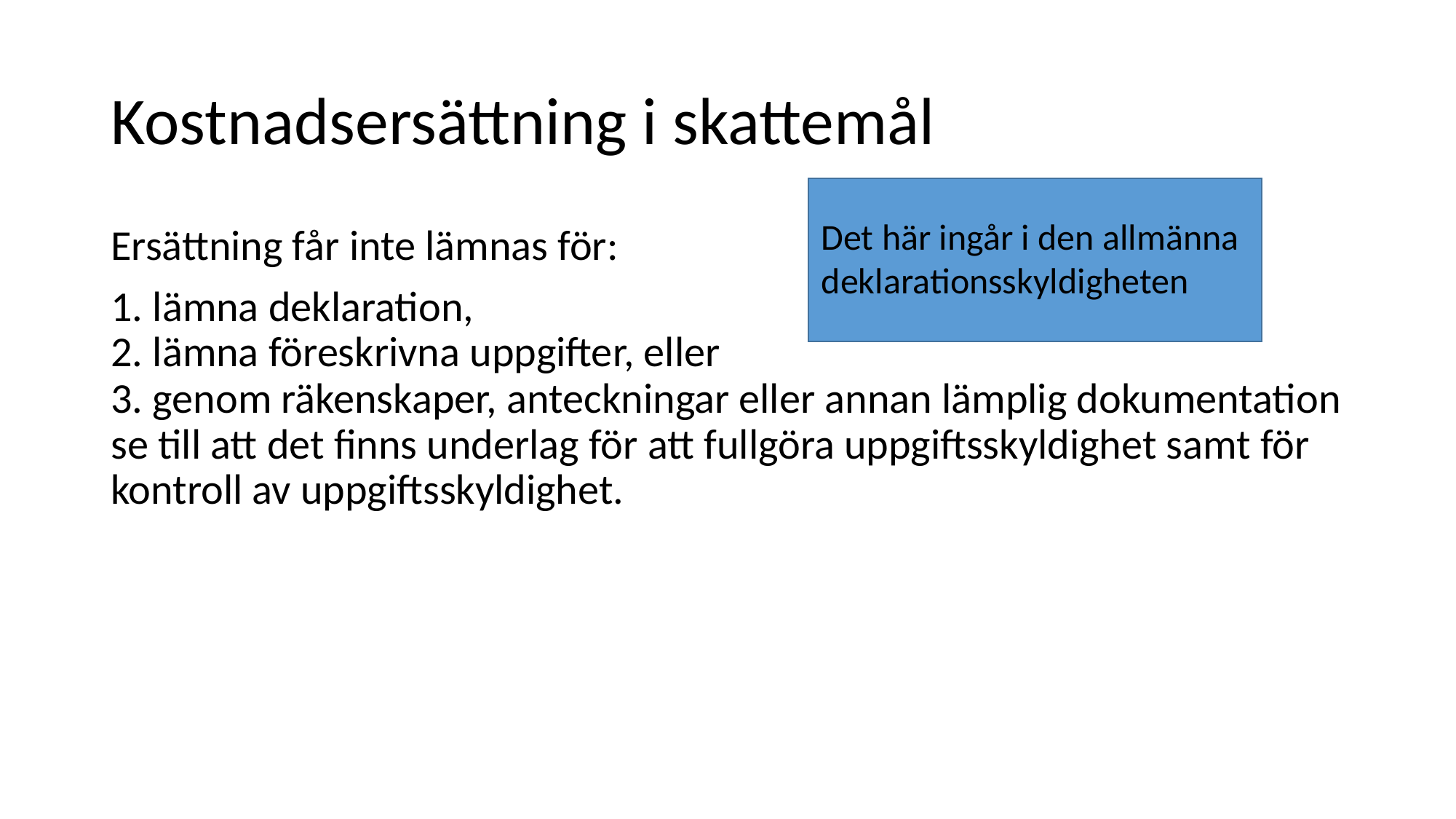

# Kostnadsersättning i skattemål

Det här ingår i den allmänna deklarationsskyldigheten
Ersättning får inte lämnas för:
1. lämna deklaration,
2. lämna föreskrivna uppgifter, eller
3. genom räkenskaper, anteckningar eller annan lämplig dokumentation se till att det finns underlag för att fullgöra uppgiftsskyldighet samt för kontroll av uppgiftsskyldighet.